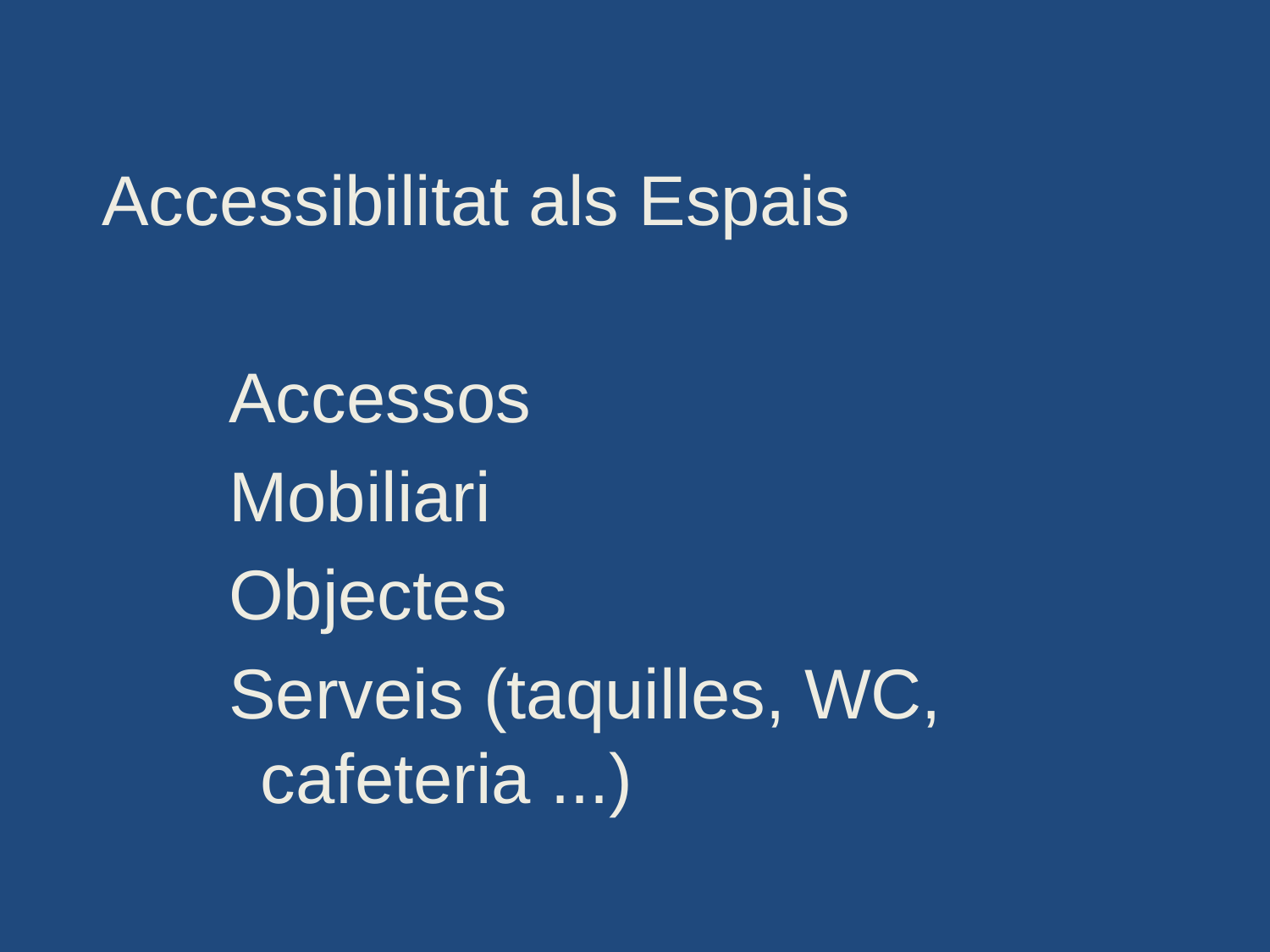

Accessibilitat als Espais

Accessos
Mobiliari
Objectes
Serveis (taquilles, WC, cafeteria ...)